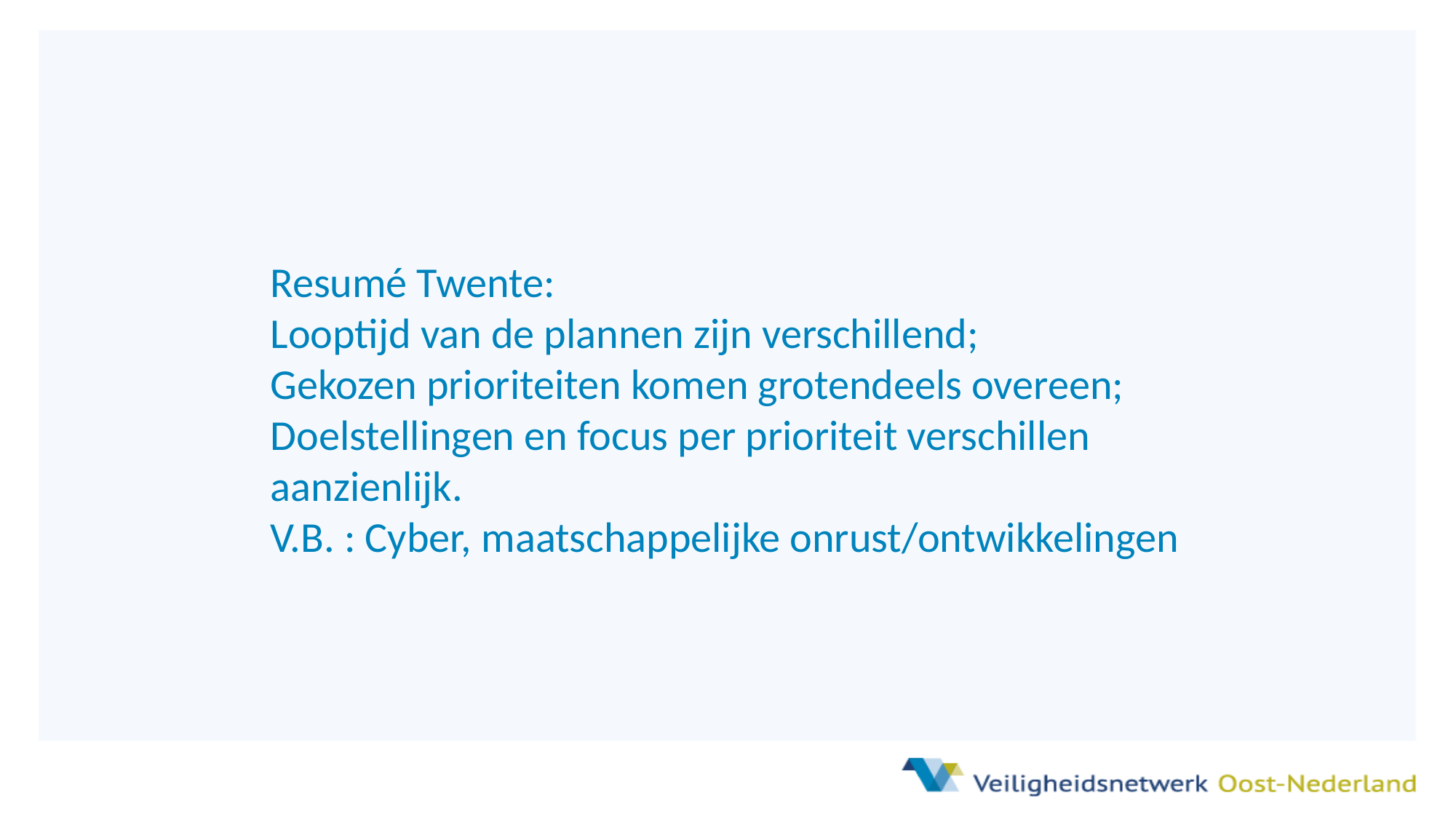

Resumé Twente:
Looptijd van de plannen zijn verschillend;
Gekozen prioriteiten komen grotendeels overeen;
Doelstellingen en focus per prioriteit verschillen aanzienlijk.
V.B. : Cyber, maatschappelijke onrust/ontwikkelingen